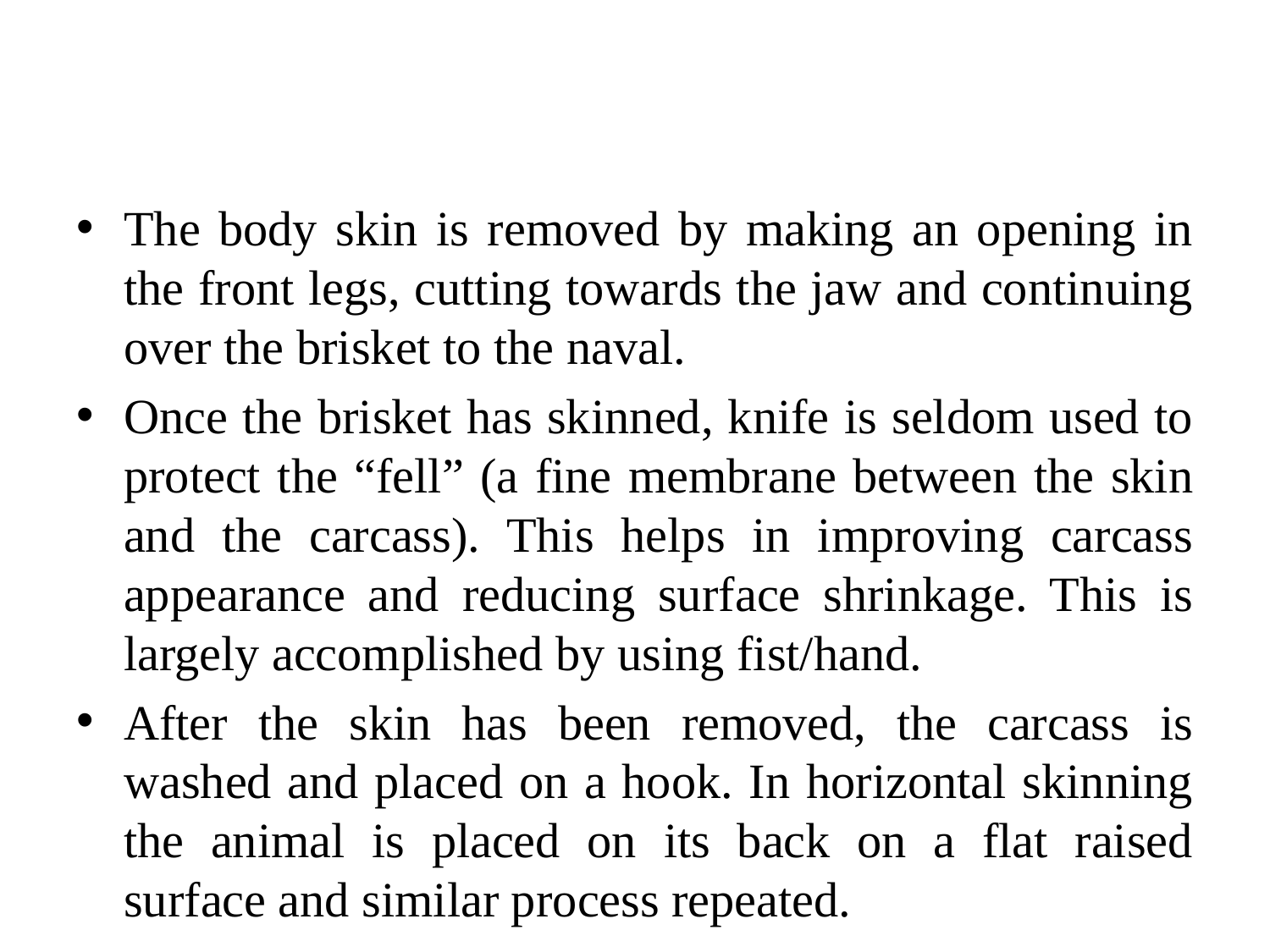

#
The body skin is removed by making an opening in the front legs, cutting towards the jaw and continuing over the brisket to the naval.
Once the brisket has skinned, knife is seldom used to protect the “fell” (a fine membrane between the skin and the carcass). This helps in improving carcass appearance and reducing surface shrinkage. This is largely accomplished by using fist/hand.
After the skin has been removed, the carcass is washed and placed on a hook. In horizontal skinning the animal is placed on its back on a flat raised surface and similar process repeated.